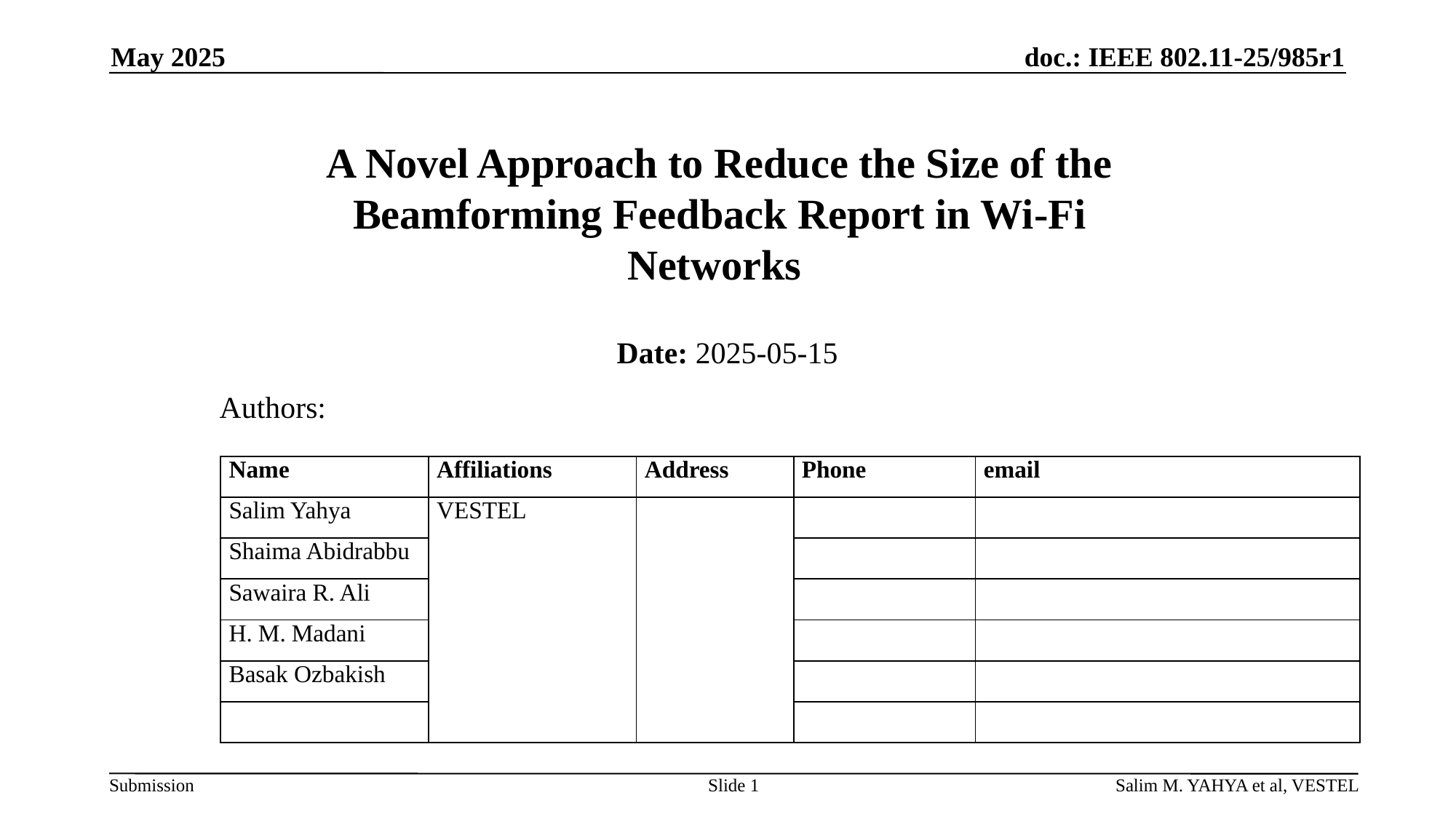

May 2025
# A Novel Approach to Reduce the Size of the Beamforming Feedback Report in Wi-Fi Networks
Date: 2025-05-15
Authors:

| Name | Affiliations | Address | Phone | email |
| --- | --- | --- | --- | --- |
| Salim Yahya | VESTEL |  |  |  |
| Shaima Abidrabbu |  |  |  |  |
| Sawaira R. Ali |  |  |  |  |
| H. M. Madani |  |  |  |  |
| Basak Ozbakish |  |  |  |  |
|  |  |  |  |  |
Slide 1
Salim M. YAHYA et al, VESTEL